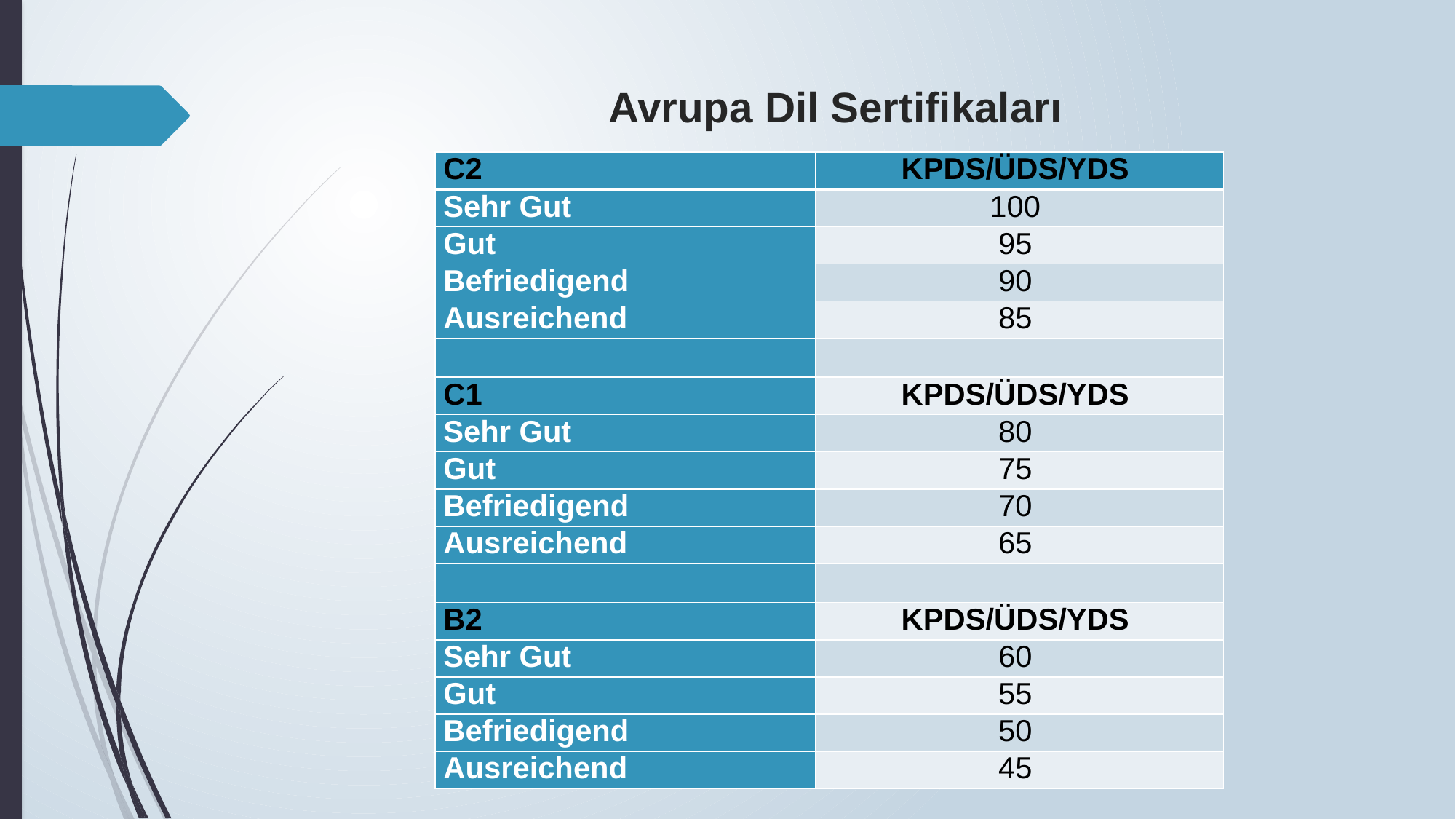

# Avrupa Dil Sertifikaları
| C2 | KPDS/ÜDS/YDS |
| --- | --- |
| Sehr Gut | 100 |
| Gut | 95 |
| Befriedigend | 90 |
| Ausreichend | 85 |
|  |  |
| C1 | KPDS/ÜDS/YDS |
| Sehr Gut | 80 |
| Gut | 75 |
| Befriedigend | 70 |
| Ausreichend | 65 |
|  |  |
| B2 | KPDS/ÜDS/YDS |
| Sehr Gut | 60 |
| Gut | 55 |
| Befriedigend | 50 |
| Ausreichend | 45 |